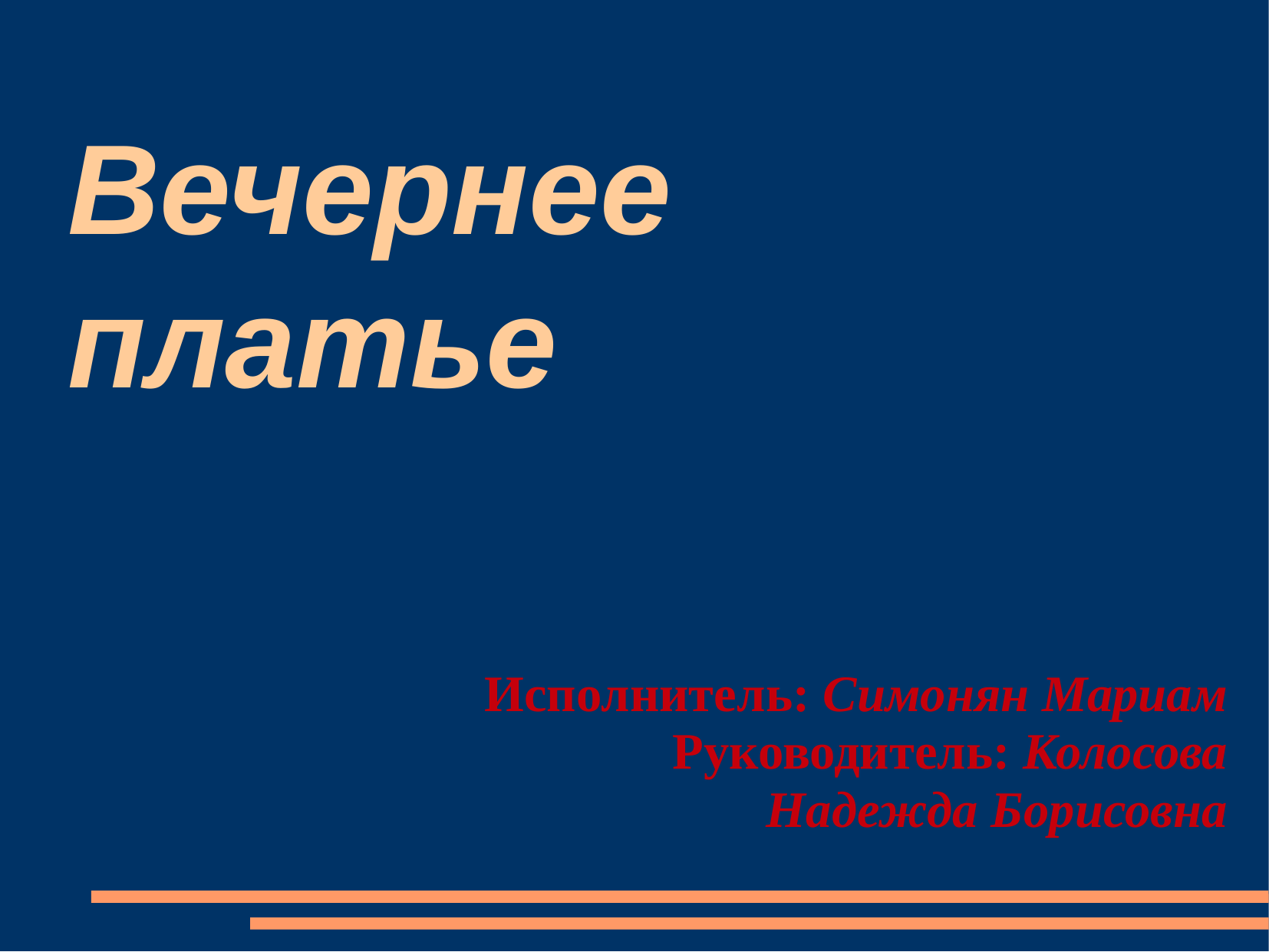

# Вечернее платье
Исполнитель: Симонян Мариам
Руководитель: Колосова
Надежда Борисовна